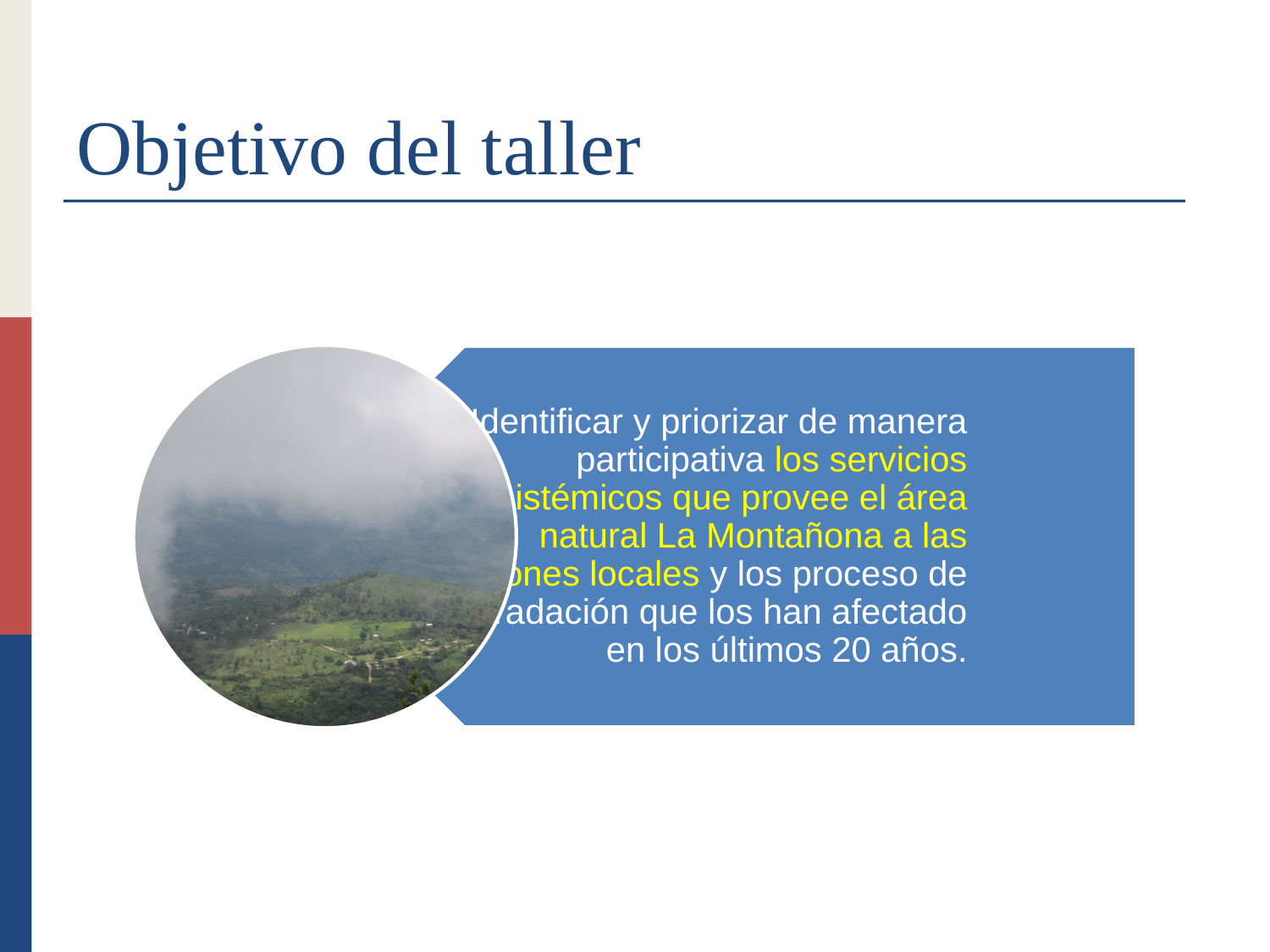

# Objetivo del taller
Identificar y priorizar de manera participativa los servicios ecosistémicos que provee el área natural La Montañona a las poblaciones locales y los proceso de degradación que los han afectado en los últimos 20 años.